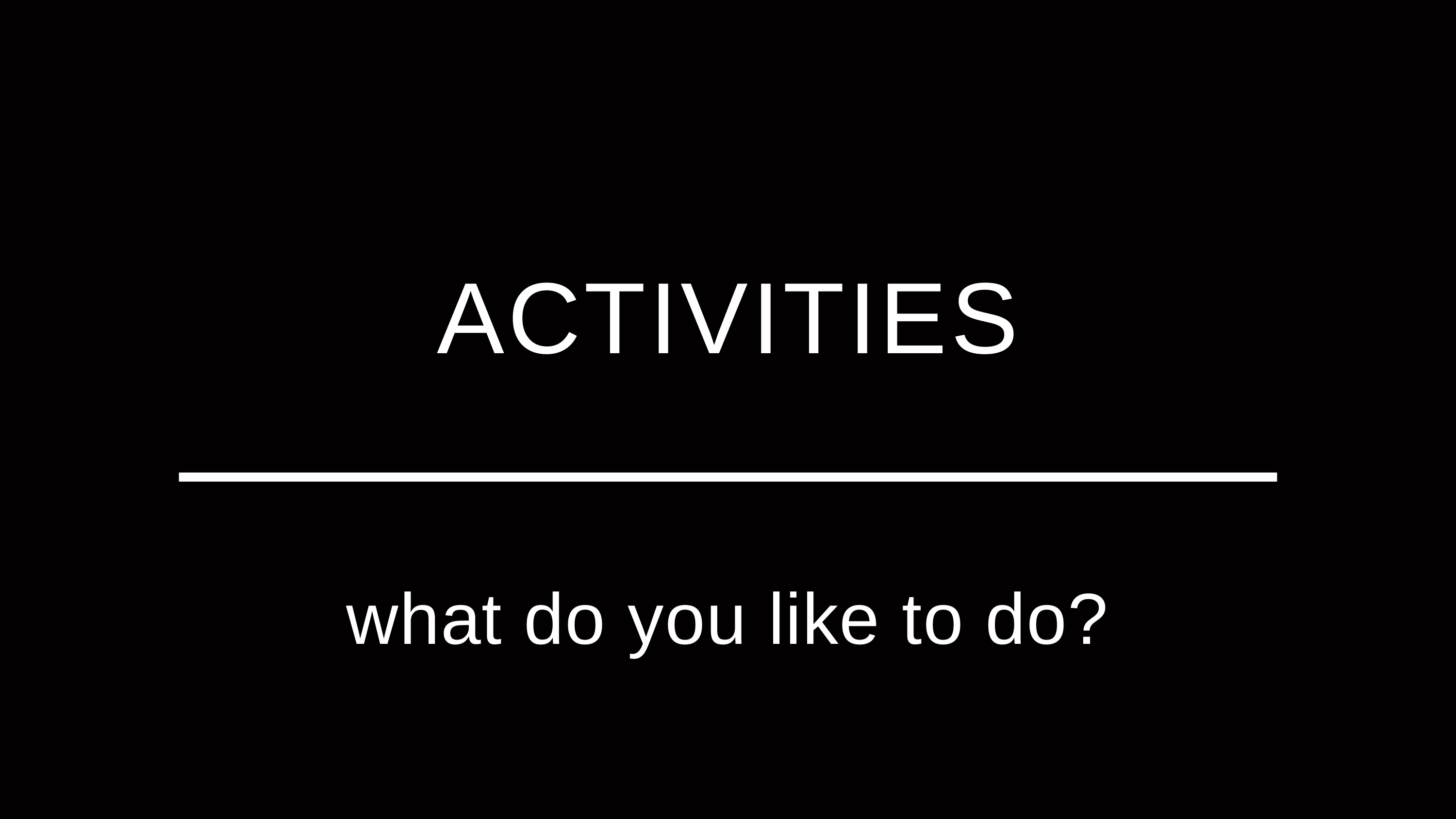

ACTIVITIES

what do you like to do?